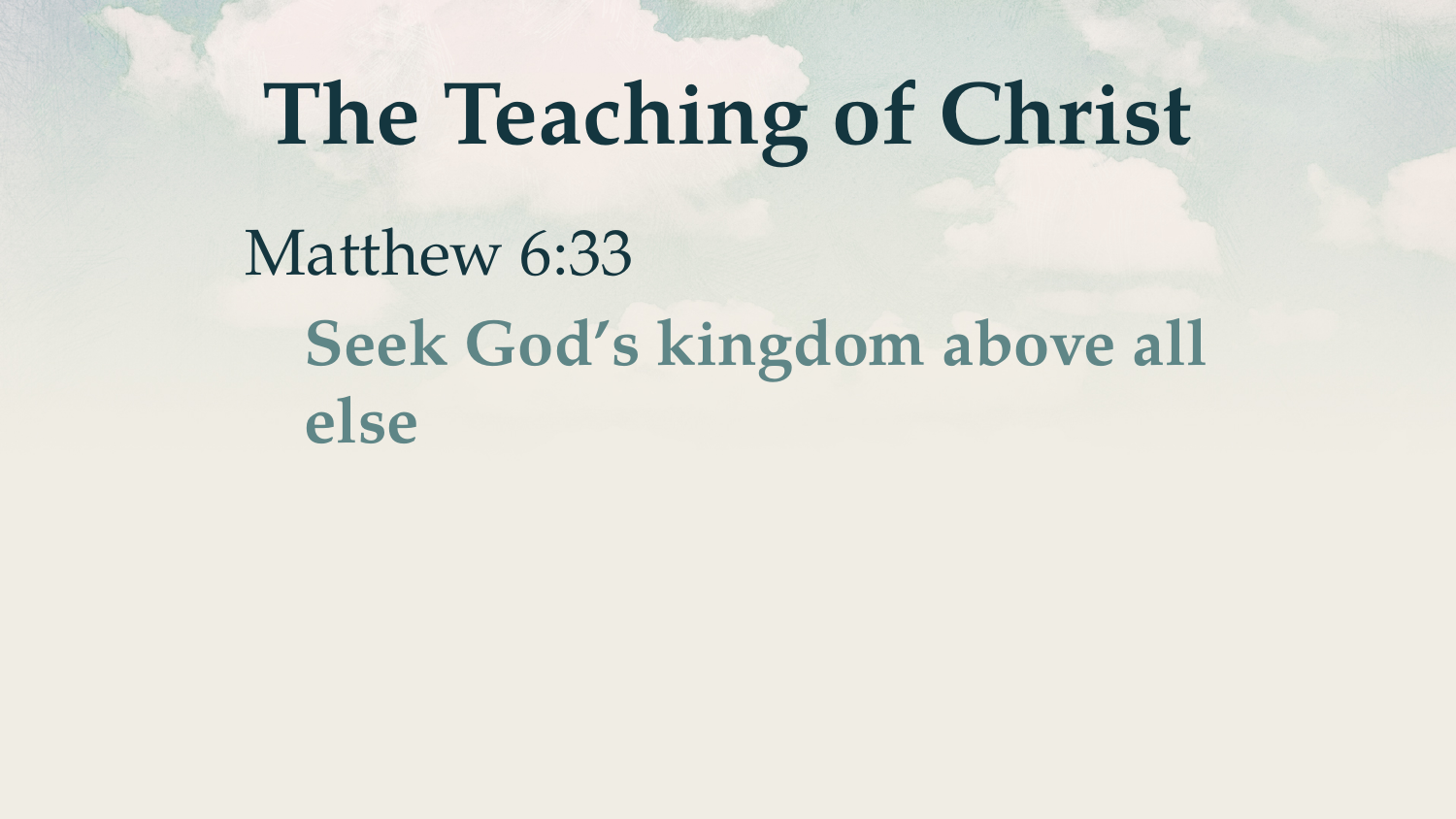

# The Teaching of Christ
Matthew 6:33
Seek God’s kingdom above all else